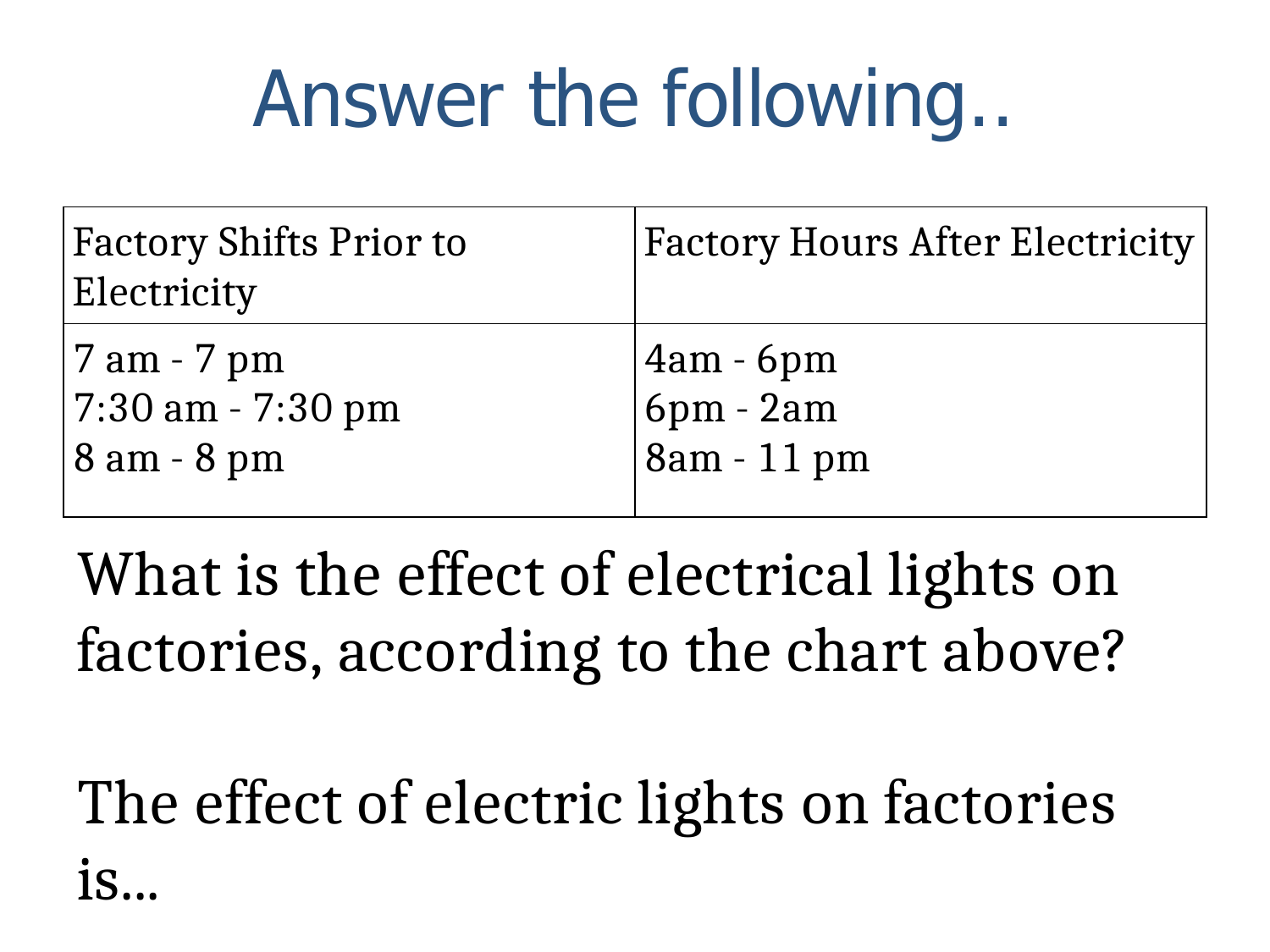

# Answer the following..
| Factory Shifts Prior to Electricity | Factory Hours After Electricity |
| --- | --- |
| 7 am - 7 pm 7:30 am - 7:30 pm 8 am - 8 pm | 4am - 6pm 6pm - 2am 8am - 11 pm |

What is the effect of electrical lights on factories, according to the chart above?

The effect of electric lights on factories is...